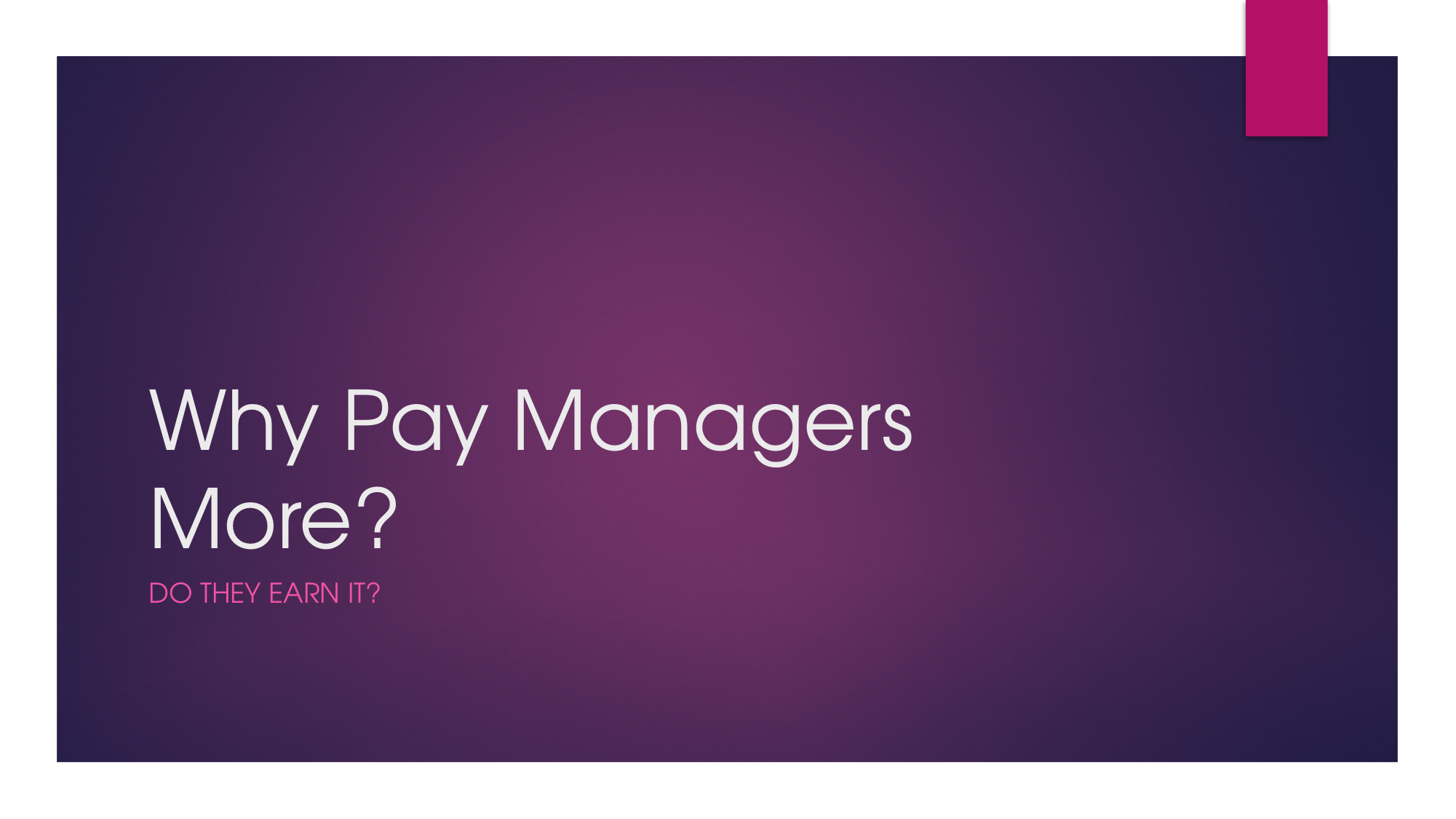

# Why Pay Managers More?
Do they earn it?